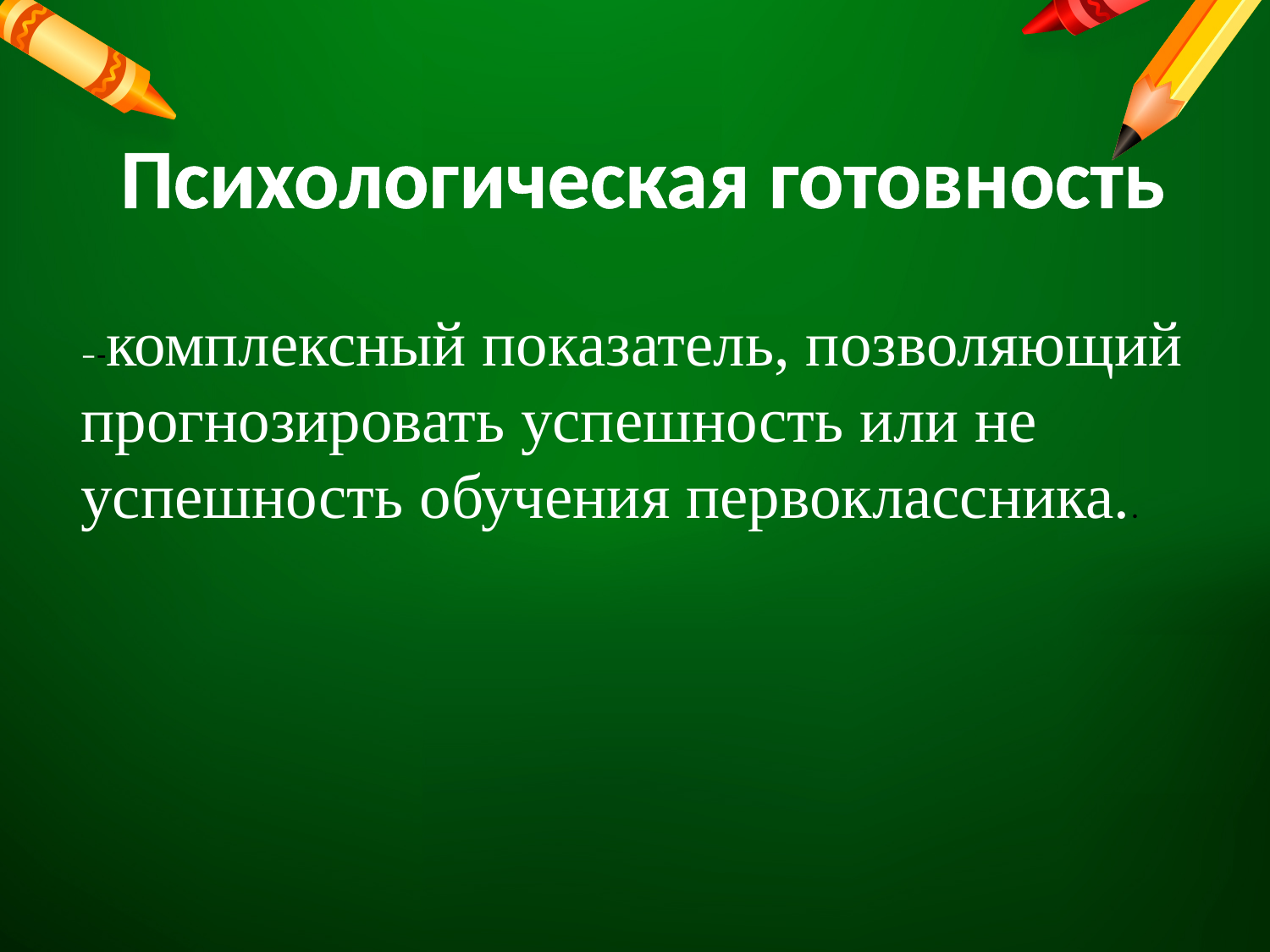

# Психологическая готовность
–-комплексный показатель, позволяющий прогнозировать успешность или не успешность обучения первоклассника..